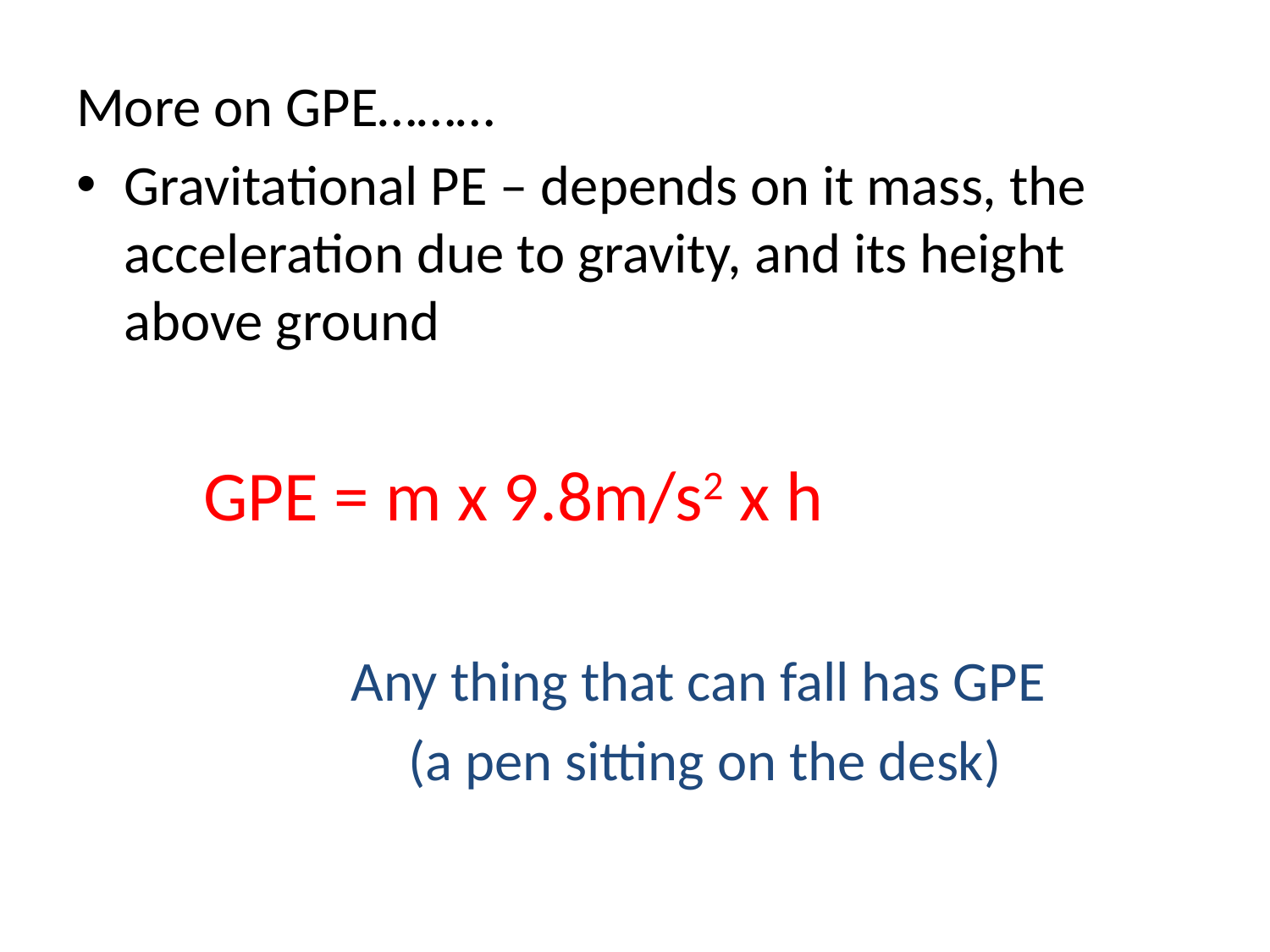

More on GPE………
Gravitational PE – depends on it mass, the acceleration due to gravity, and its height above ground

GPE = m x 9.8m/s2 x h

Any thing that can fall has GPE
 (a pen sitting on the desk)